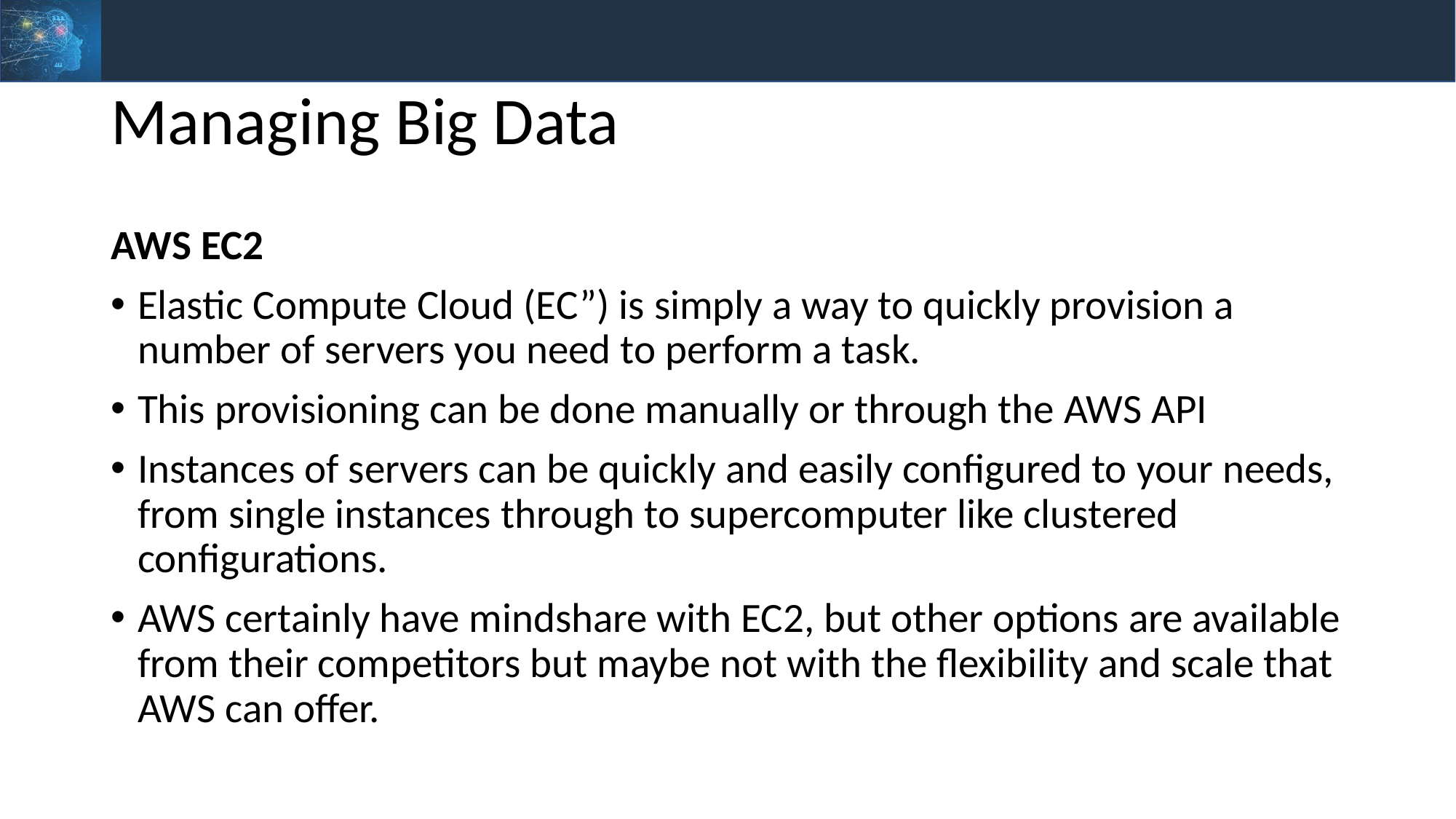

# Managing Big Data
AWS EC2
Elastic Compute Cloud (EC”) is simply a way to quickly provision a number of servers you need to perform a task.
This provisioning can be done manually or through the AWS API
Instances of servers can be quickly and easily configured to your needs, from single instances through to supercomputer like clustered configurations.
AWS certainly have mindshare with EC2, but other options are available from their competitors but maybe not with the flexibility and scale that AWS can offer.